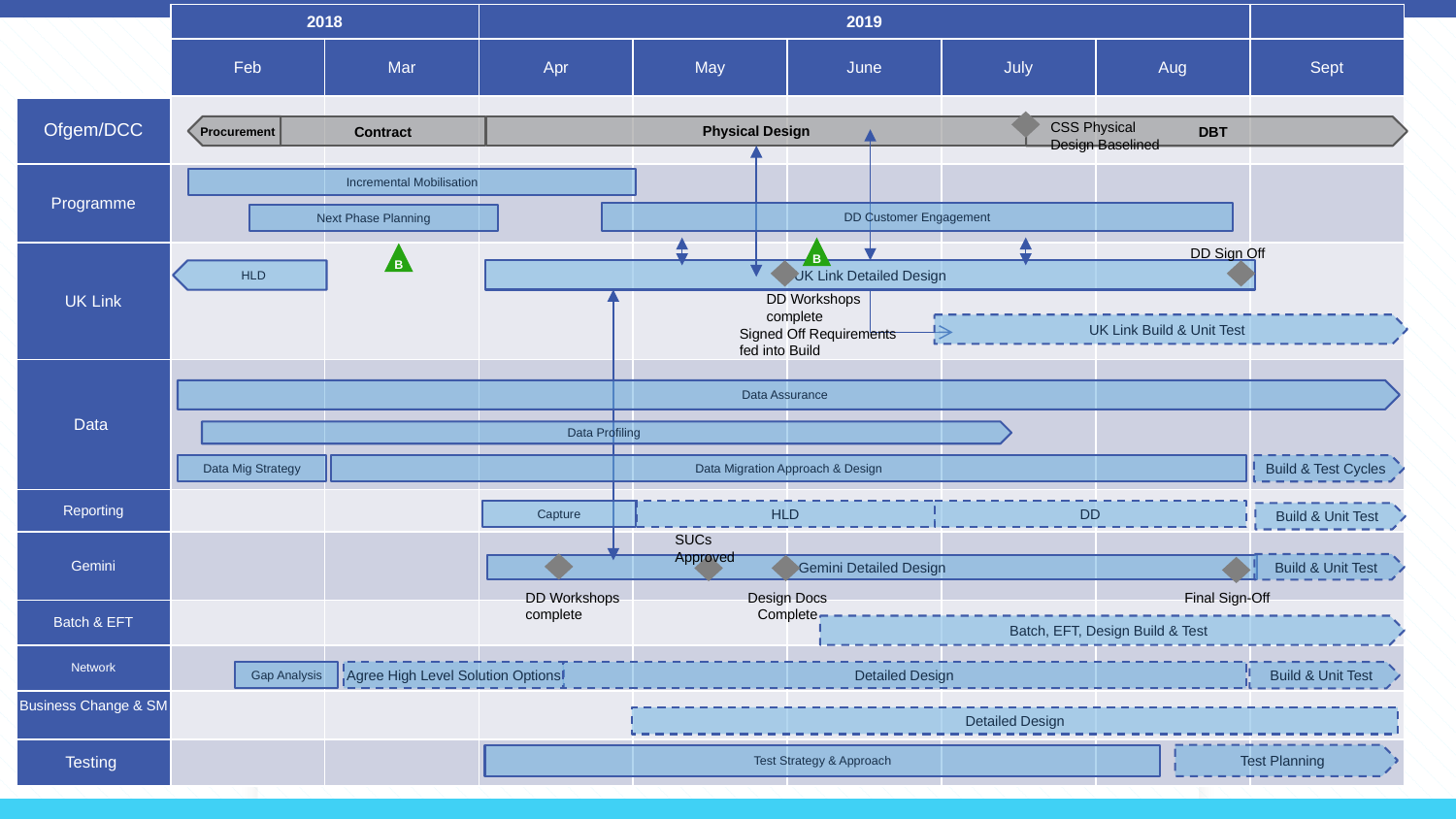

|  | 2018 |  | 2019 |  |  |  |  |  |
| --- | --- | --- | --- | --- | --- | --- | --- | --- |
|  | Feb | Mar | Apr | May | June | July | Aug | Sept |
| Ofgem/DCC |  |  |  |  |  |  |  |  |
| Programme |  |  |  |  |  |  |  |  |
| UK Link |  |  |  |  |  |  |  |  |
| Data |  |  |  |  |  |  |  |  |
| Reporting |  |  |  |  |  |  |  |  |
| Gemini |  |  |  |  |  |  |  |  |
| Batch & EFT |  |  |  |  |  |  |  |  |
| Network |  |  |  |  |  |  |  |  |
| Business Change & SM |  |  |  |  |  |  |  |  |
| Testing |  |  |  |  |  |  |  |  |

CSS Physical
Design Baselined
Physical Design
Procurement
Contract
DBT
Incremental Mobilisation

DD Customer Engagement
Next Phase Planning
B
DD Sign Off
B
UK Link Detailed Design

HLD
DD Workshops
complete
UK Link Build & Unit Test
Signed Off Requirements
fed into Build
Data Assurance
Data Profiling
Data Mig Strategy
Data Migration Approach & Design
Build & Test Cycles
Capture
HLD
DD
Build & Unit Test
SUCs
Approved

Build & Unit Test

Gemini Detailed Design

DD Workshops
complete
Design Docs
Complete
Final Sign-Off
Batch, EFT, Design Build & Test
Agree High Level Solution Options
Gap Analysis
Detailed Design
Build & Unit Test
Detailed Design
Test Strategy & Approach
Test Planning